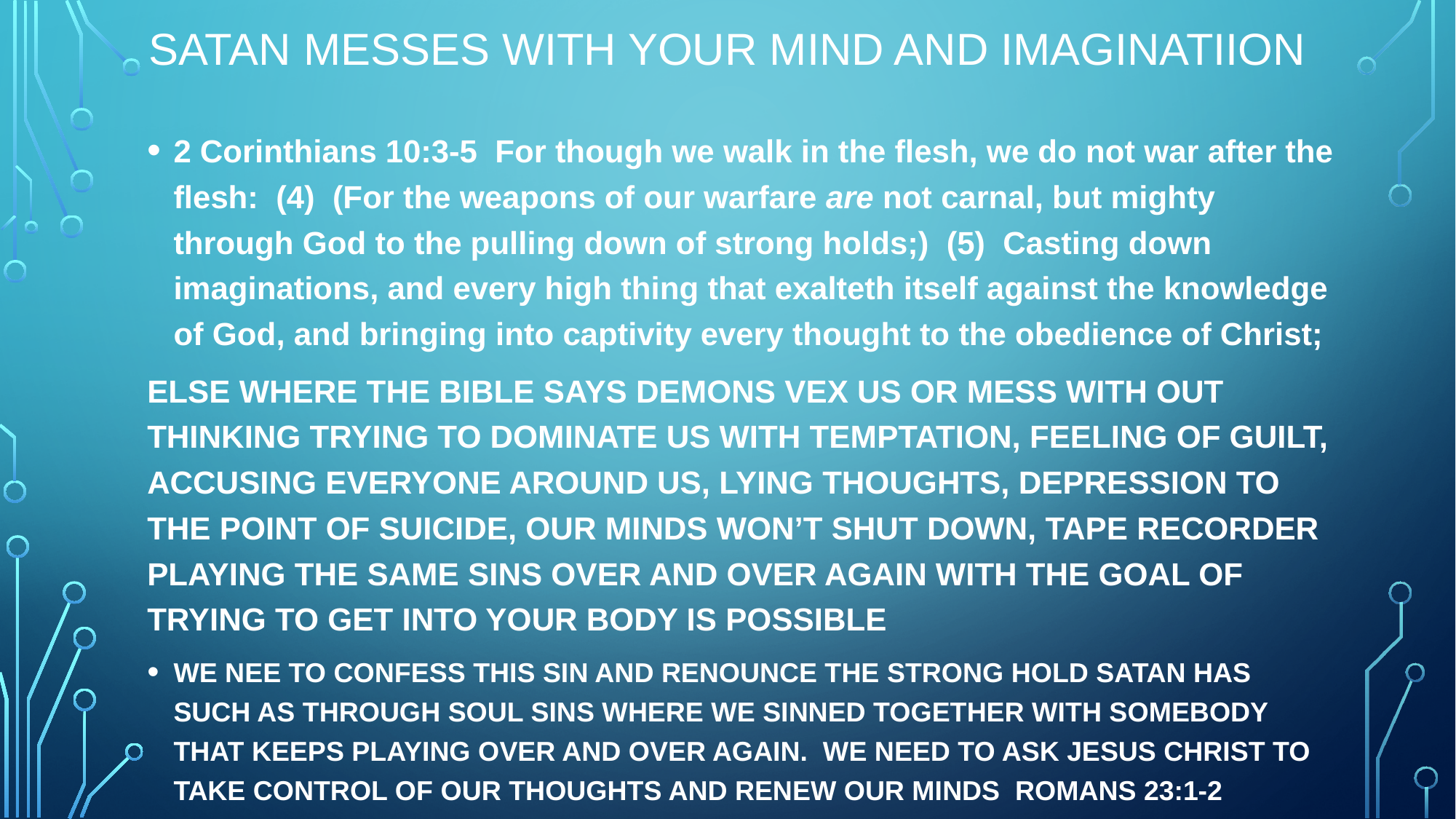

# SATAN MESSES WITH YOUR MIND AND IMAGINATIION
2 Corinthians 10:3-5  For though we walk in the flesh, we do not war after the flesh:  (4)  (For the weapons of our warfare are not carnal, but mighty through God to the pulling down of strong holds;)  (5)  Casting down imaginations, and every high thing that exalteth itself against the knowledge of God, and bringing into captivity every thought to the obedience of Christ;
ELSE WHERE THE BIBLE SAYS DEMONS VEX US OR MESS WITH OUT THINKING TRYING TO DOMINATE US WITH TEMPTATION, FEELING OF GUILT, ACCUSING EVERYONE AROUND US, LYING THOUGHTS, DEPRESSION TO THE POINT OF SUICIDE, OUR MINDS WON’T SHUT DOWN, TAPE RECORDER PLAYING THE SAME SINS OVER AND OVER AGAIN WITH THE GOAL OF TRYING TO GET INTO YOUR BODY IS POSSIBLE
WE NEE TO CONFESS THIS SIN AND RENOUNCE THE STRONG HOLD SATAN HAS SUCH AS THROUGH SOUL SINS WHERE WE SINNED TOGETHER WITH SOMEBODY THAT KEEPS PLAYING OVER AND OVER AGAIN.  WE NEED TO ASK JESUS CHRIST TO TAKE CONTROL OF OUR THOUGHTS AND RENEW OUR MINDS  ROMANS 23:1-2